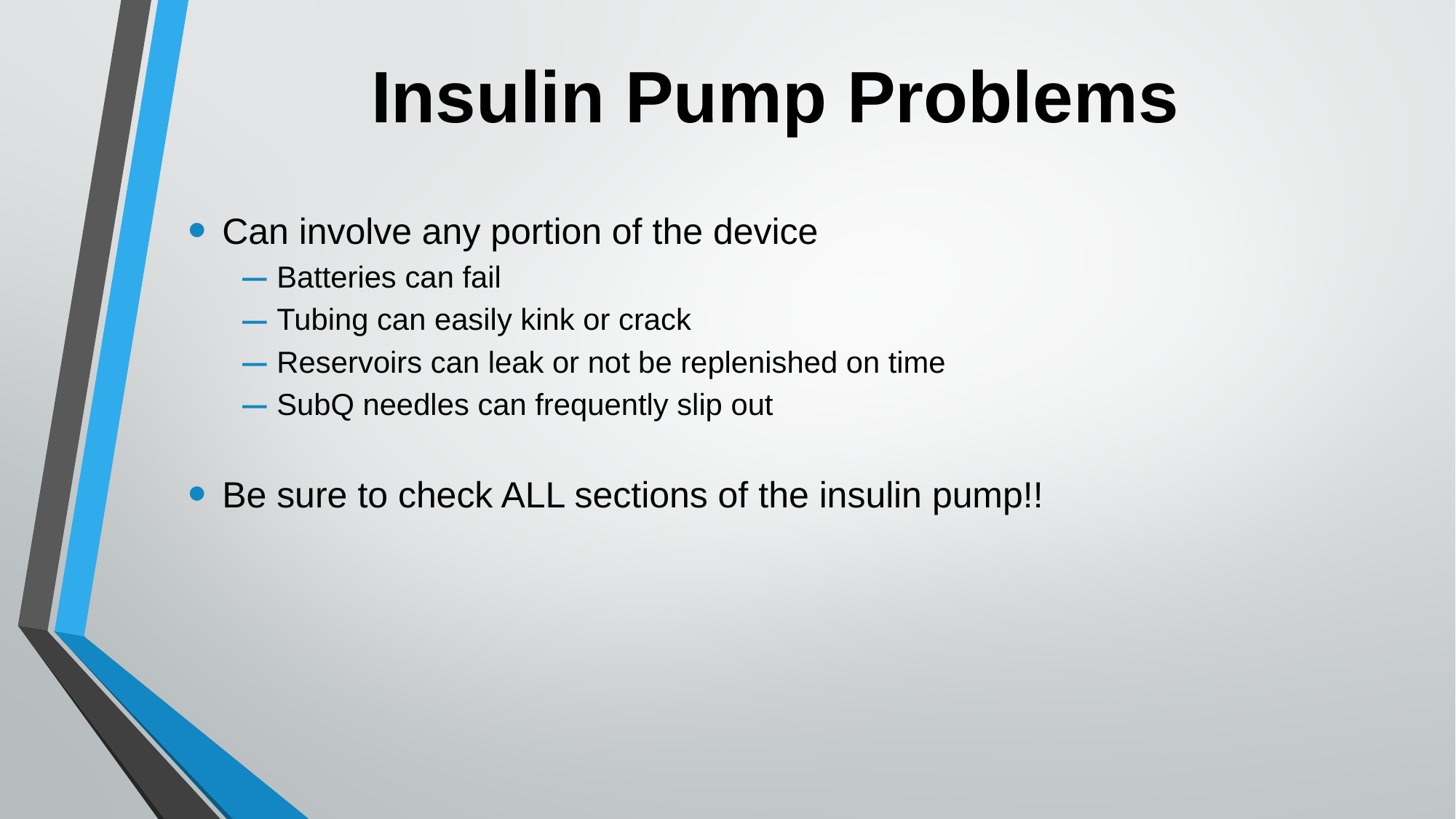

# Insulin Pump Problems
Can involve any portion of the device
Batteries can fail
Tubing can easily kink or crack
Reservoirs can leak or not be replenished on time
SubQ needles can frequently slip out

Be sure to check ALL sections of the insulin pump!!